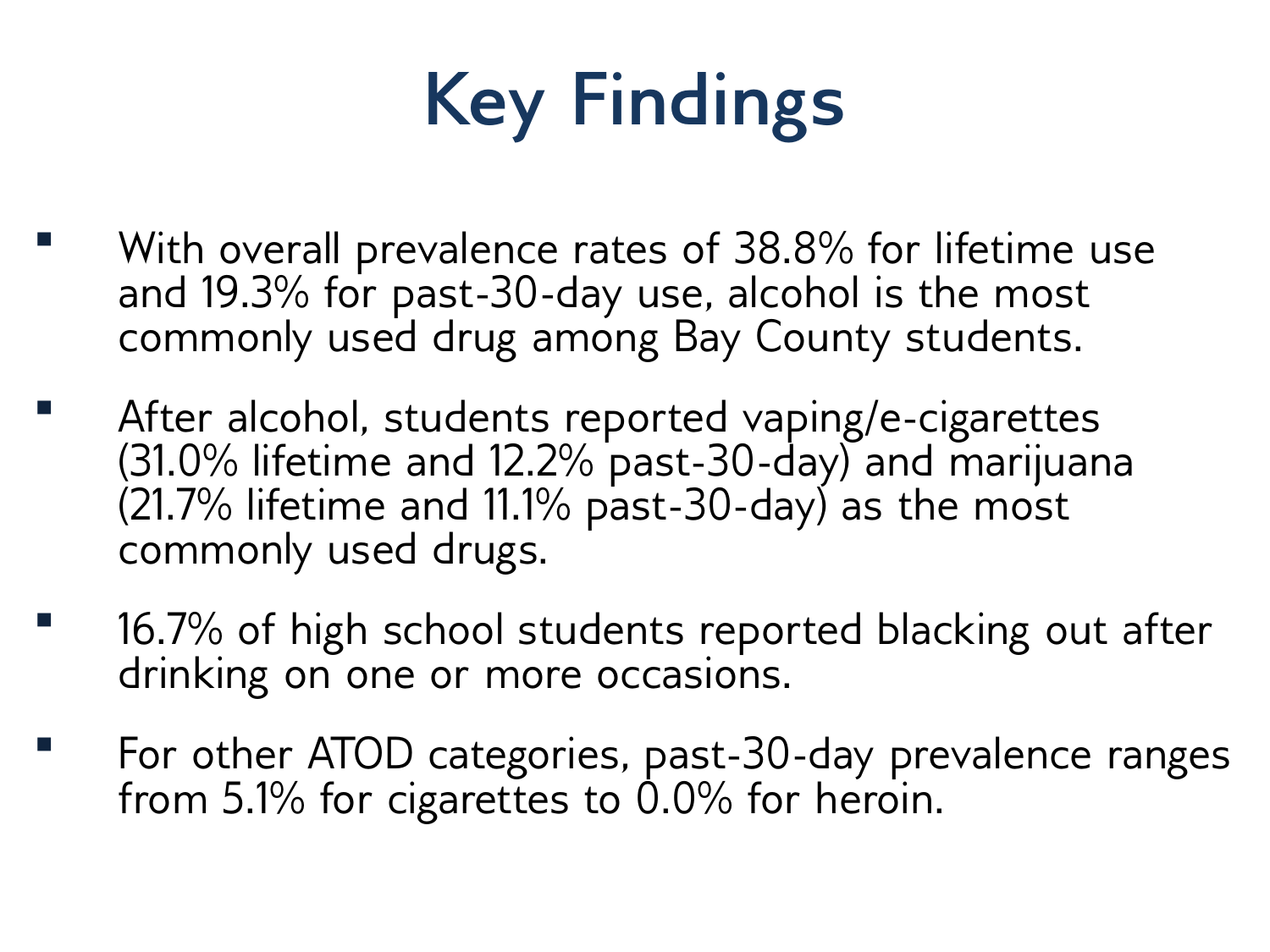

Key Findings
With overall prevalence rates of 38.8% for lifetime use and 19.3% for past-30-day use, alcohol is the most commonly used drug among Bay County students.
After alcohol, students reported vaping/e-cigarettes (31.0% lifetime and 12.2% past-30-day) and marijuana (21.7% lifetime and 11.1% past-30-day) as the most commonly used drugs.
16.7% of high school students reported blacking out after drinking on one or more occasions.
For other ATOD categories, past-30-day prevalence ranges from 5.1% for cigarettes to 0.0% for heroin.